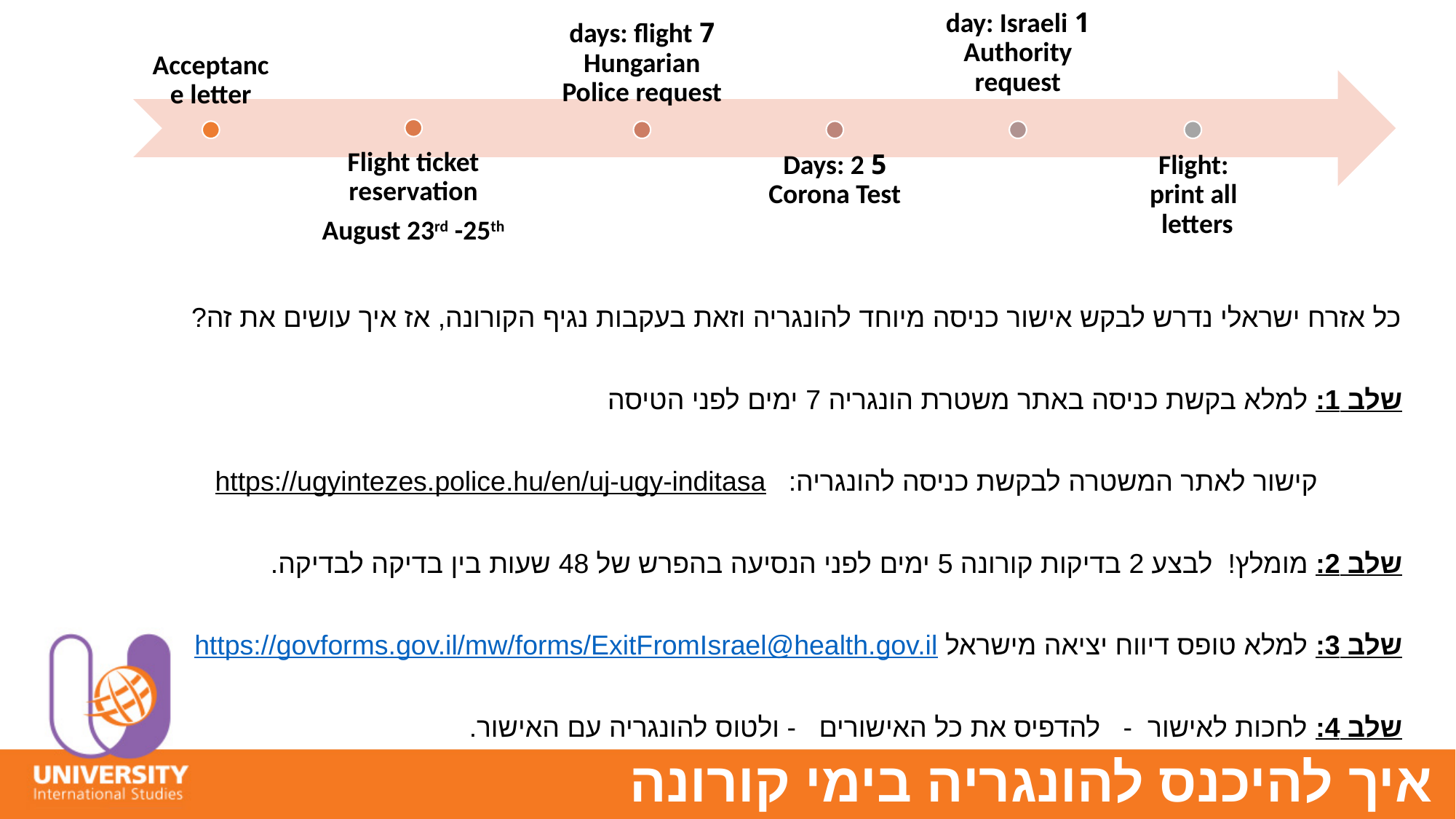

Acceptance letter
Flight ticket reservation
August 23rd -25th
7 days: flight Hungarian Police request
5 Days: 2 Corona Test
1 day: Israeli Authority request
Flight: print all letters
כל אזרח ישראלי נדרש לבקש אישור כניסה מיוחד להונגריה וזאת בעקבות נגיף הקורונה, אז איך עושים את זה?
שלב 1: למלא בקשת כניסה באתר משטרת הונגריה 7 ימים לפני הטיסה
           קישור לאתר המשטרה לבקשת כניסה להונגריה:   https://ugyintezes.police.hu/en/uj-ugy-inditasa
שלב 2: מומלץ!  לבצע 2 בדיקות קורונה 5 ימים לפני הנסיעה בהפרש של 48 שעות בין בדיקה לבדיקה.
שלב 3: למלא טופס דיווח יציאה מישראל https://govforms.gov.il/mw/forms/ExitFromIsrael@health.gov.il
שלב 4: לחכות לאישור  -   להדפיס את כל האישורים   - ולטוס להונגריה עם האישור.

איך להיכנס להונגריה בימי קורונה